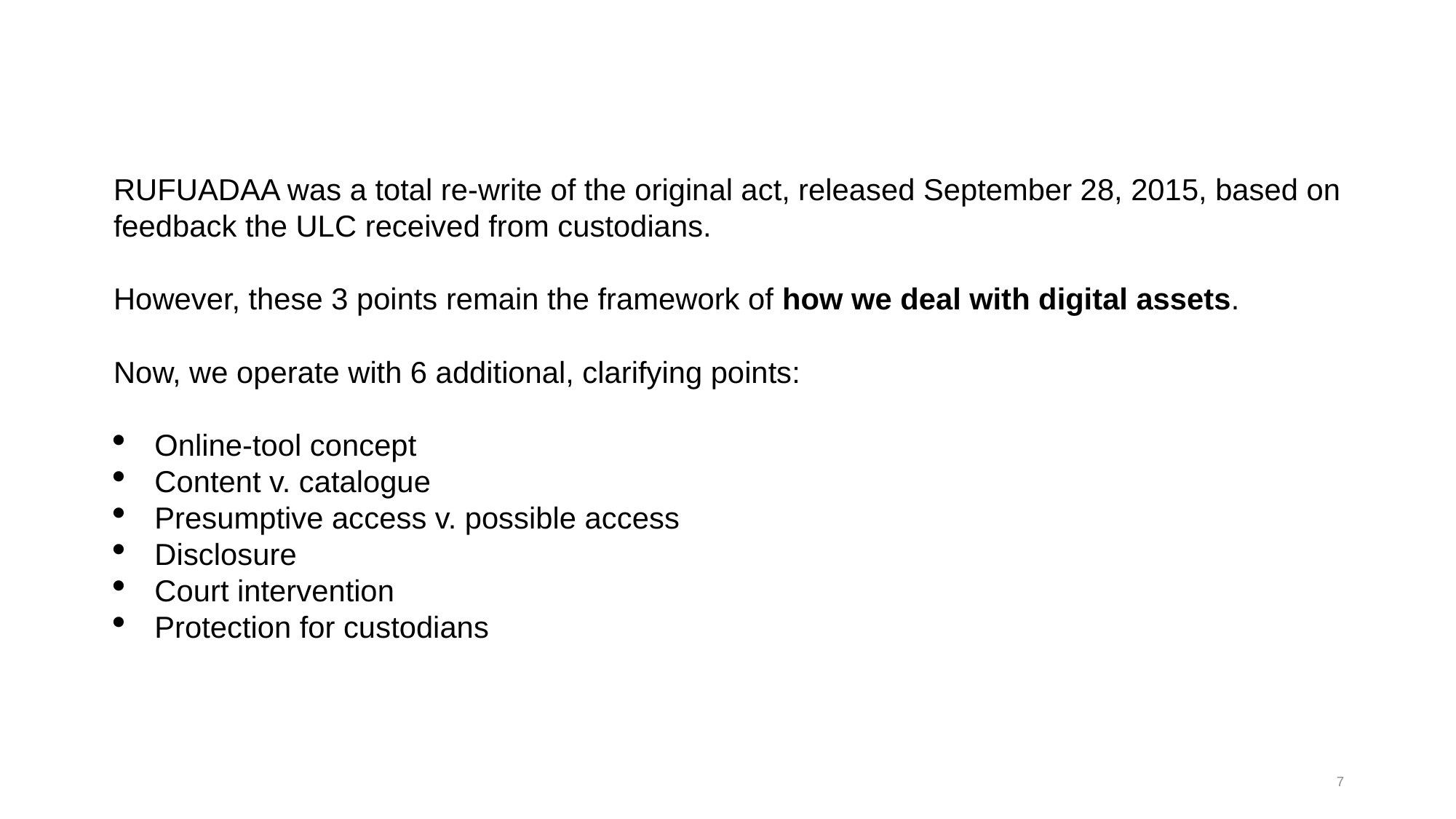

RUFUADAA was a total re-write of the original act, released September 28, 2015, based on feedback the ULC received from custodians.

However, these 3 points remain the framework of how we deal with digital assets.

Now, we operate with 6 additional, clarifying points:

Online-tool concept
Content v. catalogue
Presumptive access v. possible access
Disclosure
Court intervention
Protection for custodians
7